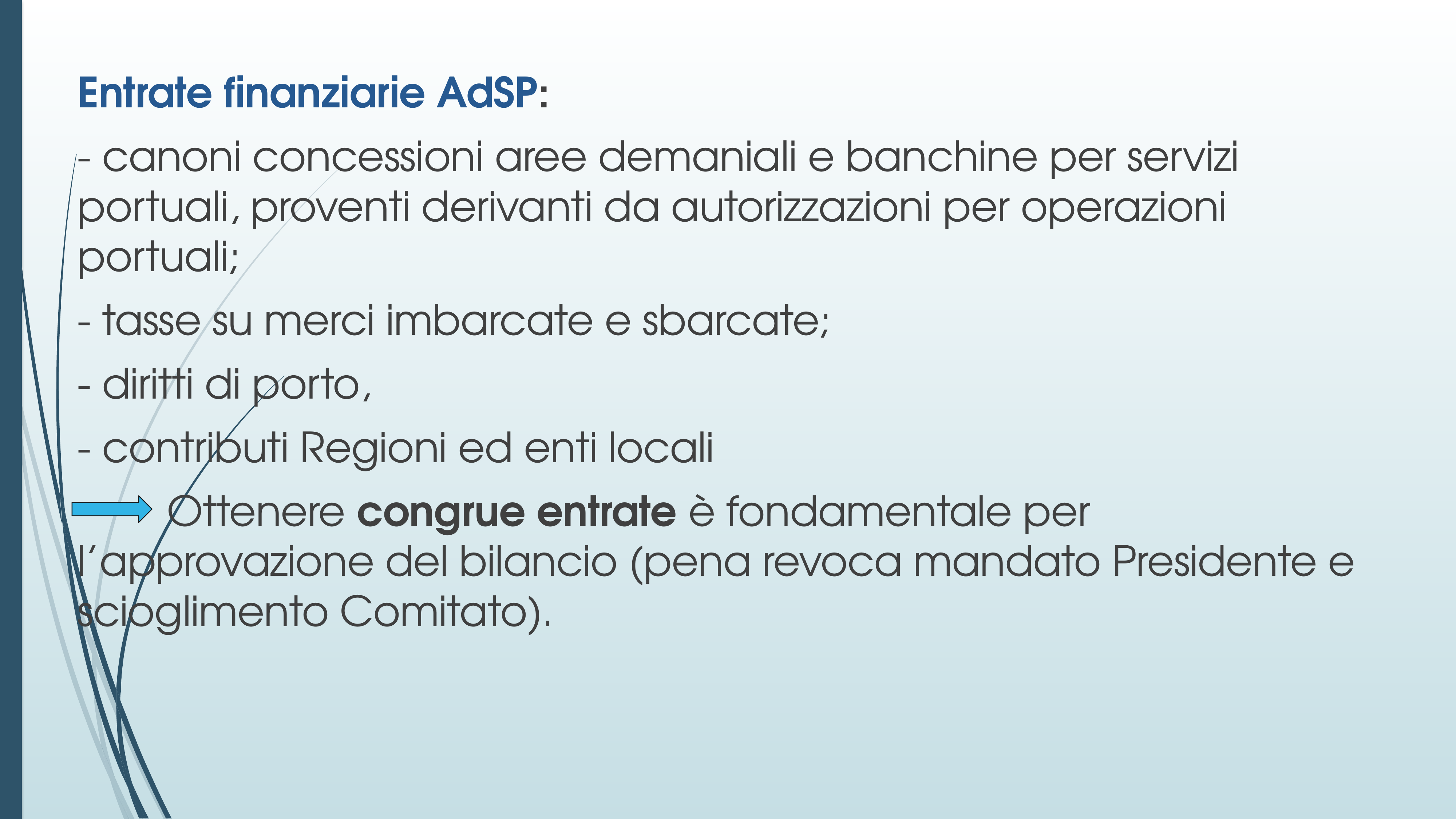

Entrate finanziarie AdSP:
- canoni concessioni aree demaniali e banchine per servizi portuali, proventi derivanti da autorizzazioni per operazioni portuali;
- tasse su merci imbarcate e sbarcate;
- diritti di porto,
- contributi Regioni ed enti locali
        Ottenere congrue entrate è fondamentale per l’approvazione del bilancio (pena revoca mandato Presidente e scioglimento Comitato).